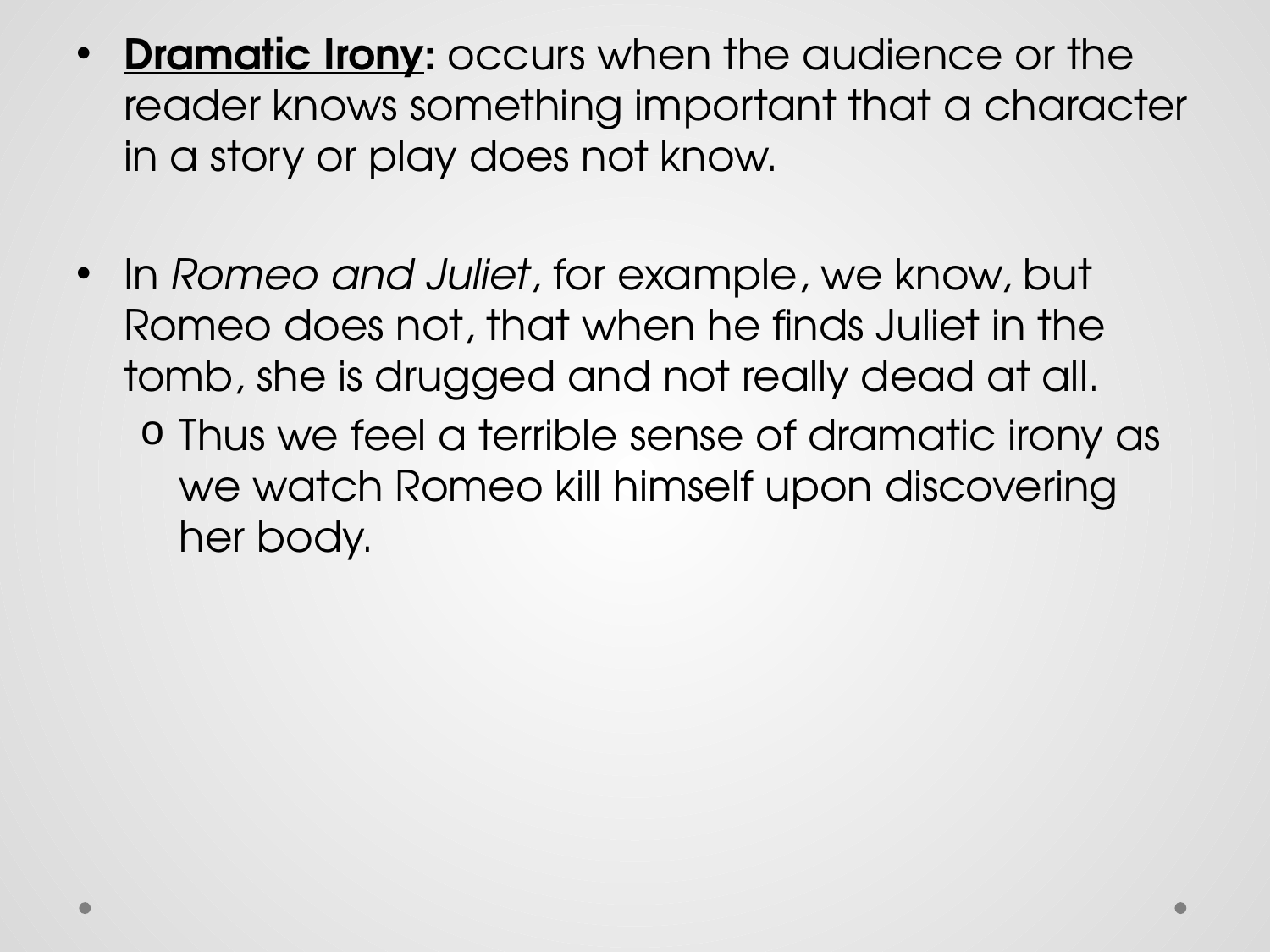

# 7
Dramatic Irony: occurs when the audience or the reader knows something important that a character in a story or play does not know.

In Romeo and Juliet, for example, we know, but Romeo does not, that when he finds Juliet in the tomb, she is drugged and not really dead at all.
Thus we feel a terrible sense of dramatic irony as we watch Romeo kill himself upon discovering her body.